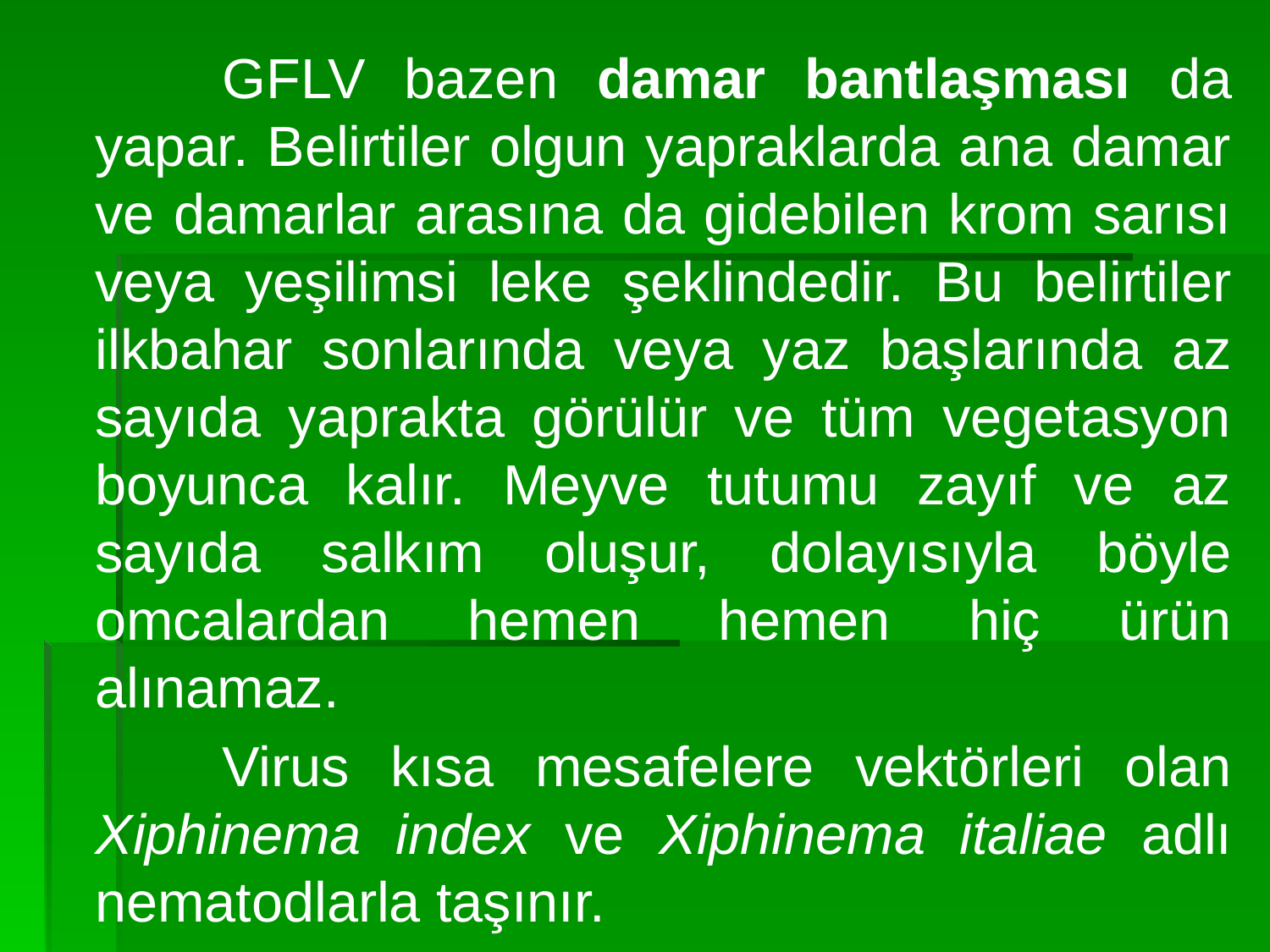

GFLV bazen damar bantlaşması da yapar. Belirtiler olgun yapraklarda ana damar ve damarlar arasına da gidebilen krom sarısı veya yeşilimsi leke şeklindedir. Bu belirtiler ilkbahar sonlarında veya yaz başlarında az sayıda yaprakta görülür ve tüm vegetasyon boyunca kalır. Meyve tutumu zayıf ve az sayıda salkım oluşur, dolayısıyla böyle omcalardan hemen hemen hiç ürün alınamaz.
		Virus kısa mesafelere vektörleri olan Xiphinema index ve Xiphinema italiae adlı nematodlarla taşınır.